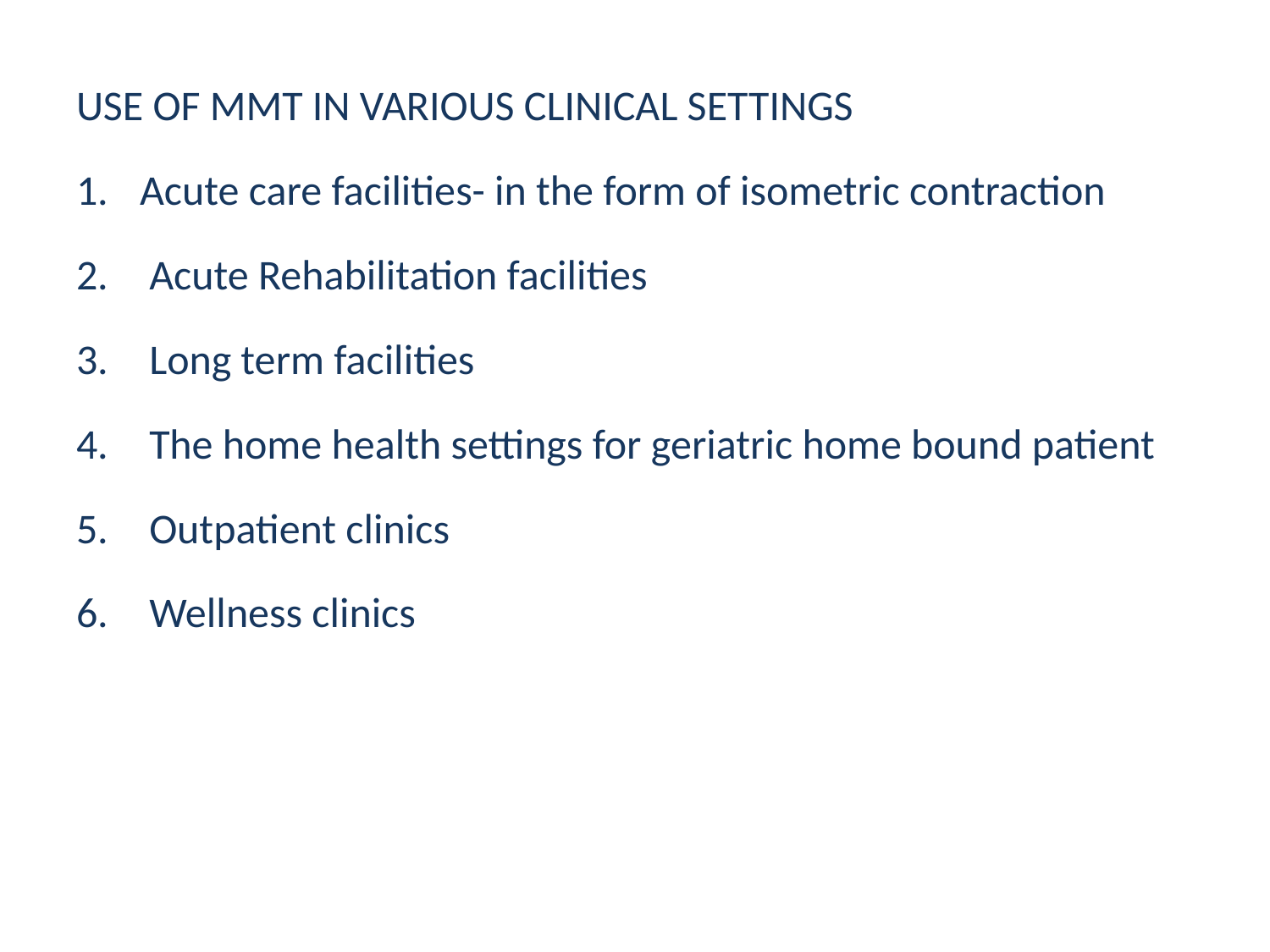

USE OF MMT IN VARIOUS CLINICAL SETTINGS
Acute care facilities- in the form of isometric contraction
 Acute Rehabilitation facilities
 Long term facilities
 The home health settings for geriatric home bound patient
 Outpatient clinics
 Wellness clinics